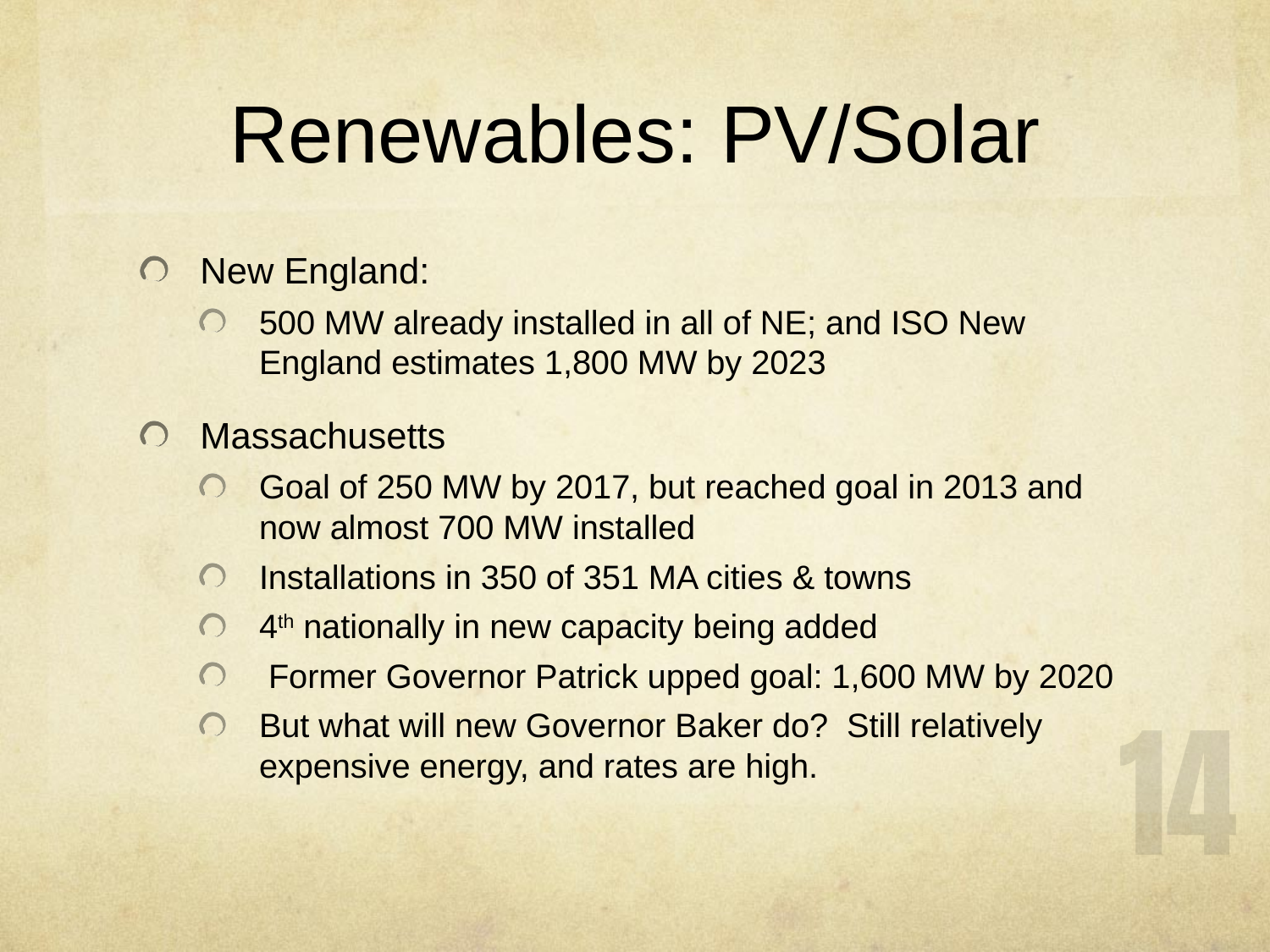

# Renewables: PV/Solar
New England:
500 MW already installed in all of NE; and ISO New England estimates 1,800 MW by 2023
Massachusetts
Goal of 250 MW by 2017, but reached goal in 2013 and now almost 700 MW installed
Installations in 350 of 351 MA cities & towns
4th nationally in new capacity being added
 Former Governor Patrick upped goal: 1,600 MW by 2020
But what will new Governor Baker do?  Still relatively expensive energy, and rates are high.
14